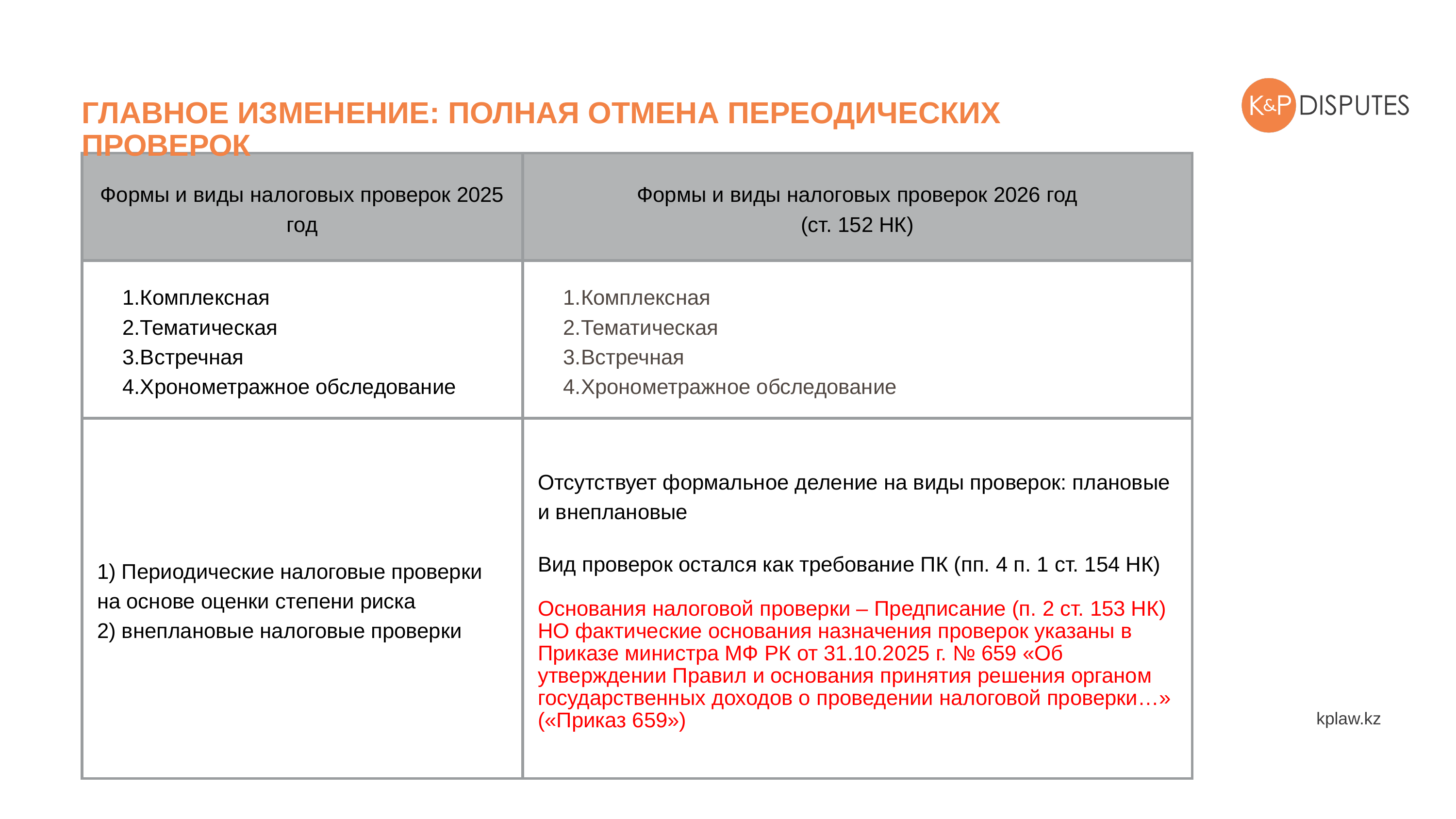

ГЛАВНОЕ ИЗМЕНЕНИЕ: ПОЛНАЯ ОТМЕНА ПЕРЕОДИЧЕСКИХ ПРОВЕРОК
| Формы и виды налоговых проверок 2025 год | Формы и виды налоговых проверок 2026 год (ст. 152 НК) |
| --- | --- |
| Комплексная Тематическая Встречная Хронометражное обследование | Комплексная Тематическая Встречная Хронометражное обследование |
| 1) Периодические налоговые проверки на основе оценки степени риска 2) внеплановые налоговые проверки | Отсутствует формальное деление на виды проверок: плановые и внеплановые Вид проверок остался как требование ПК (пп. 4 п. 1 ст. 154 НК) Основания налоговой проверки – Предписание (п. 2 ст. 153 НК) НО фактические основания назначения проверок указаны в Приказе министра МФ РК от 31.10.2025 г. № 659 «Об утверждении Правил и основания принятия решения органом государственных доходов о проведении налоговой проверки…» («Приказ 659») |

kplaw.kz